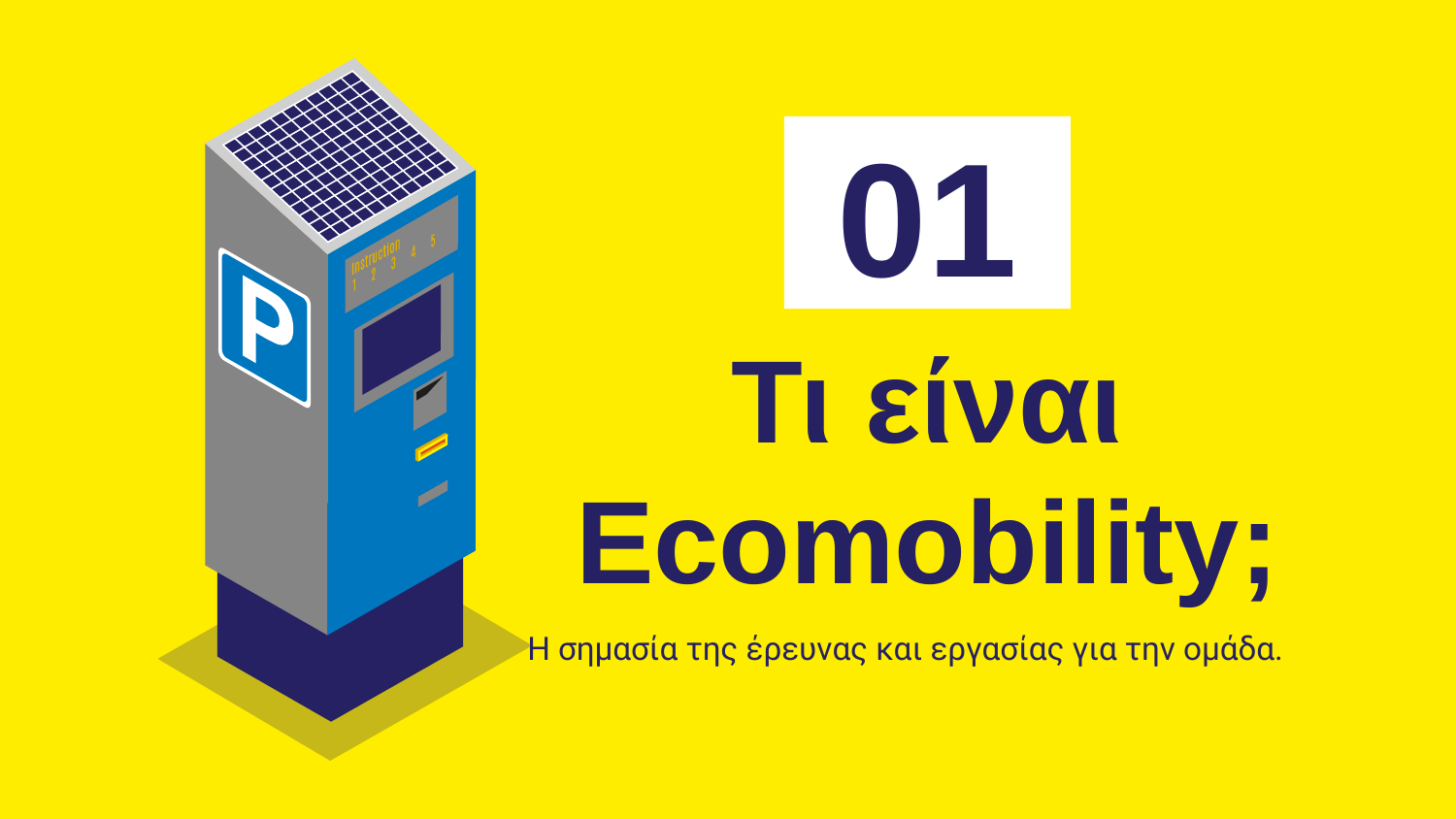

01
# Τι είναι Ecomobility;
Η σημασία της έρευνας και εργασίας για την ομάδα.